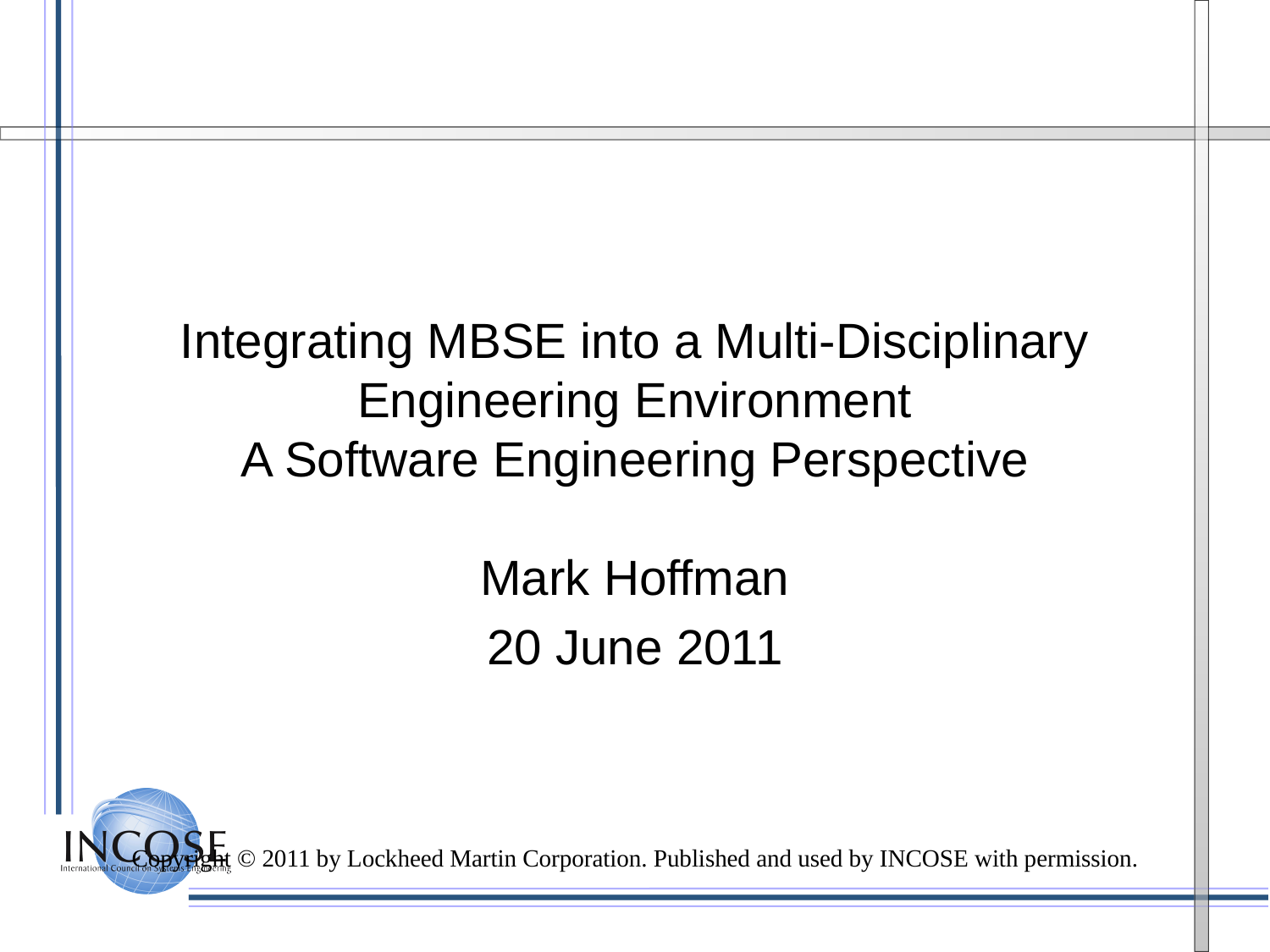

# Integrating MBSE into a Multi-Disciplinary Engineering Environment A Software Engineering Perspective
Mark Hoffman
20 June 2011
Copyright © 2011 by Lockheed Martin Corporation. Published and used by INCOSE with permission.